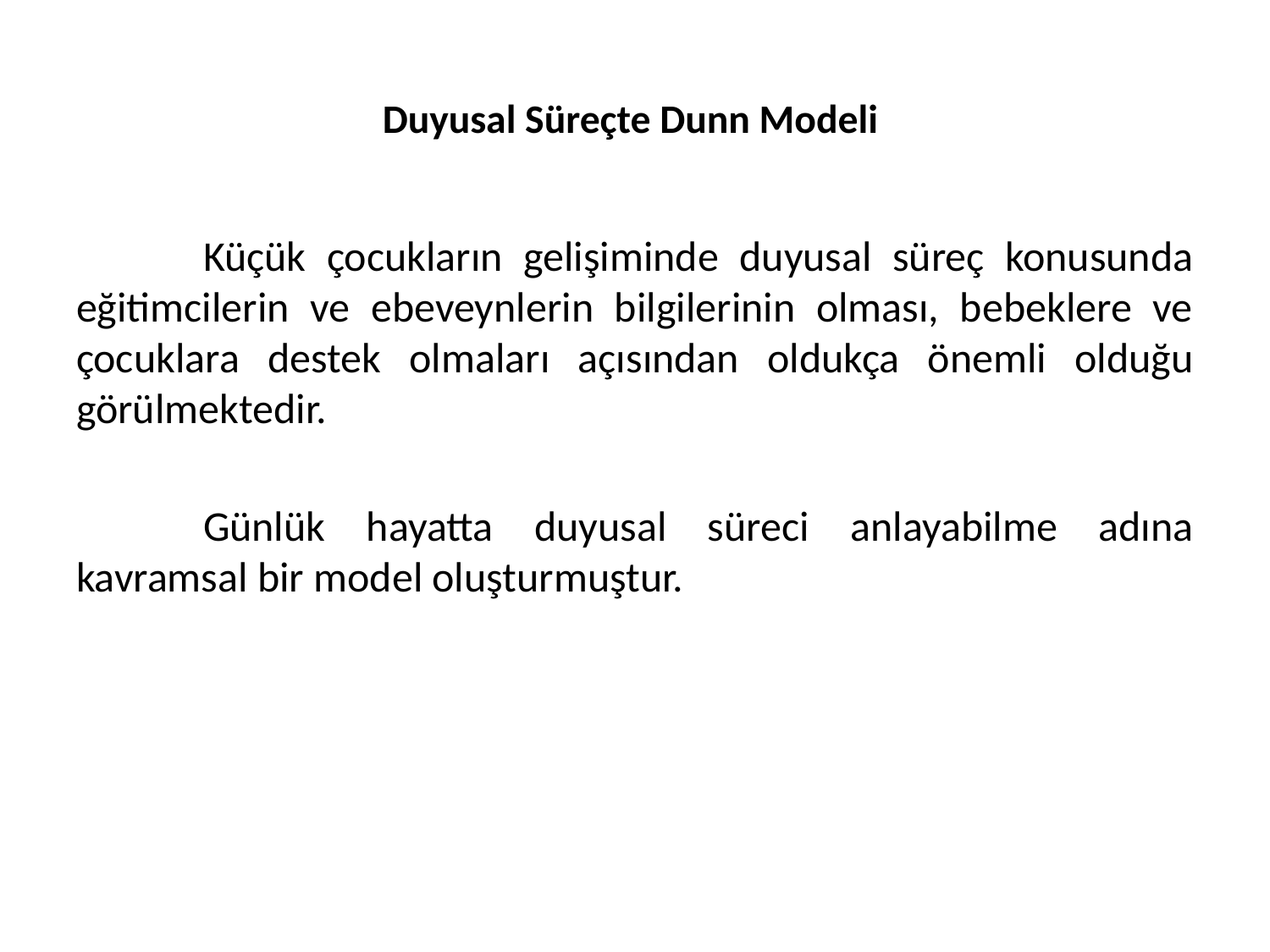

# Duyusal Süreçte Dunn Modeli
	Küçük çocukların gelişiminde duyusal süreç konusunda eğitimcilerin ve ebeveynlerin bilgilerinin olması, bebeklere ve çocuklara destek olmaları açısından oldukça önemli olduğu görülmektedir.

	Günlük hayatta duyusal süreci anlayabilme adına kavramsal bir model oluşturmuştur.